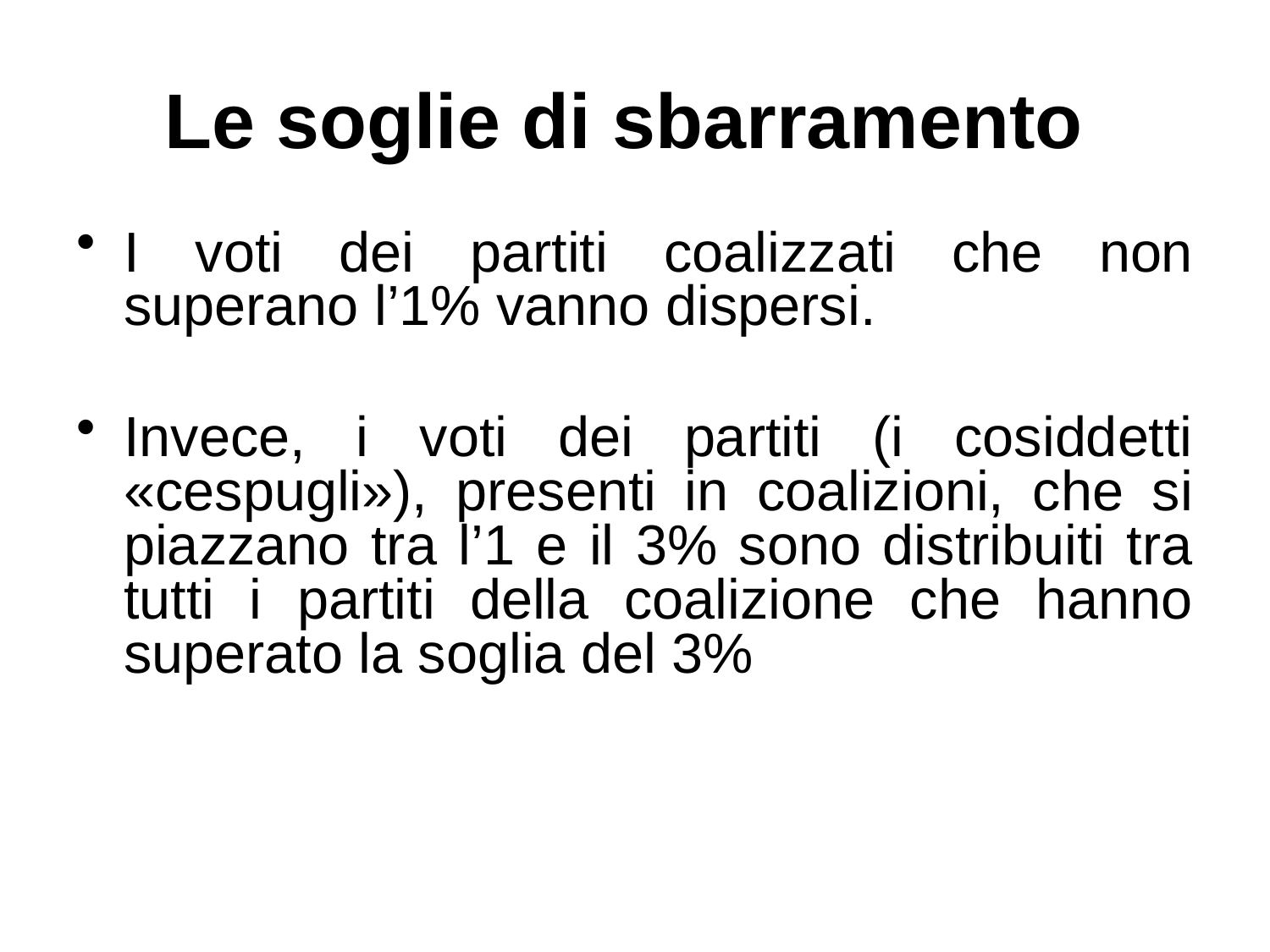

# Le soglie di sbarramento
I voti dei partiti coalizzati che non superano l’1% vanno dispersi.

Invece, i voti dei partiti (i cosiddetti «cespugli»), presenti in coalizioni, che si piazzano tra l’1 e il 3% sono distribuiti tra tutti i partiti della coalizione che hanno superato la soglia del 3%